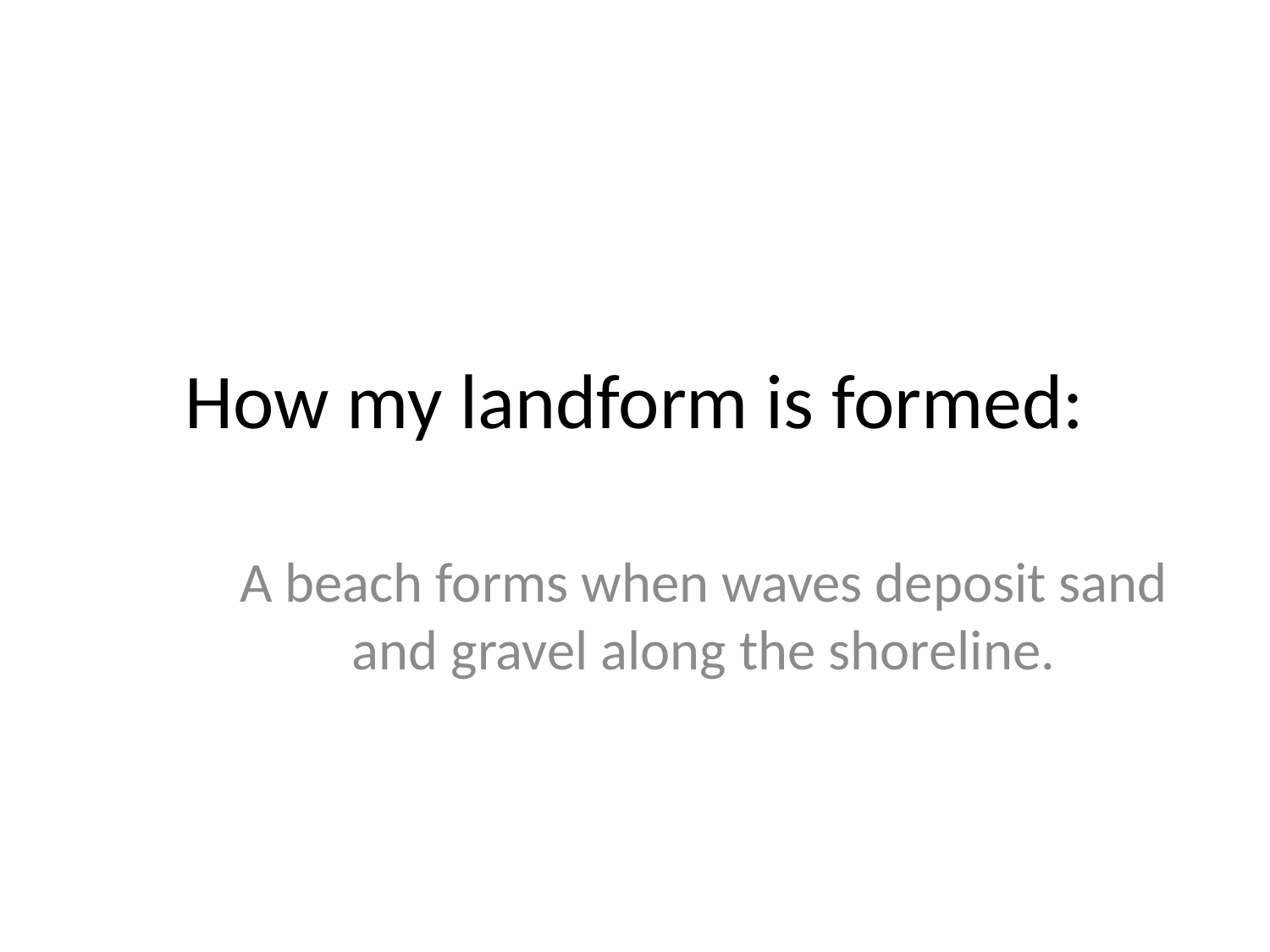

# How my landform is formed:
A beach forms when waves deposit sand and gravel along the shoreline.